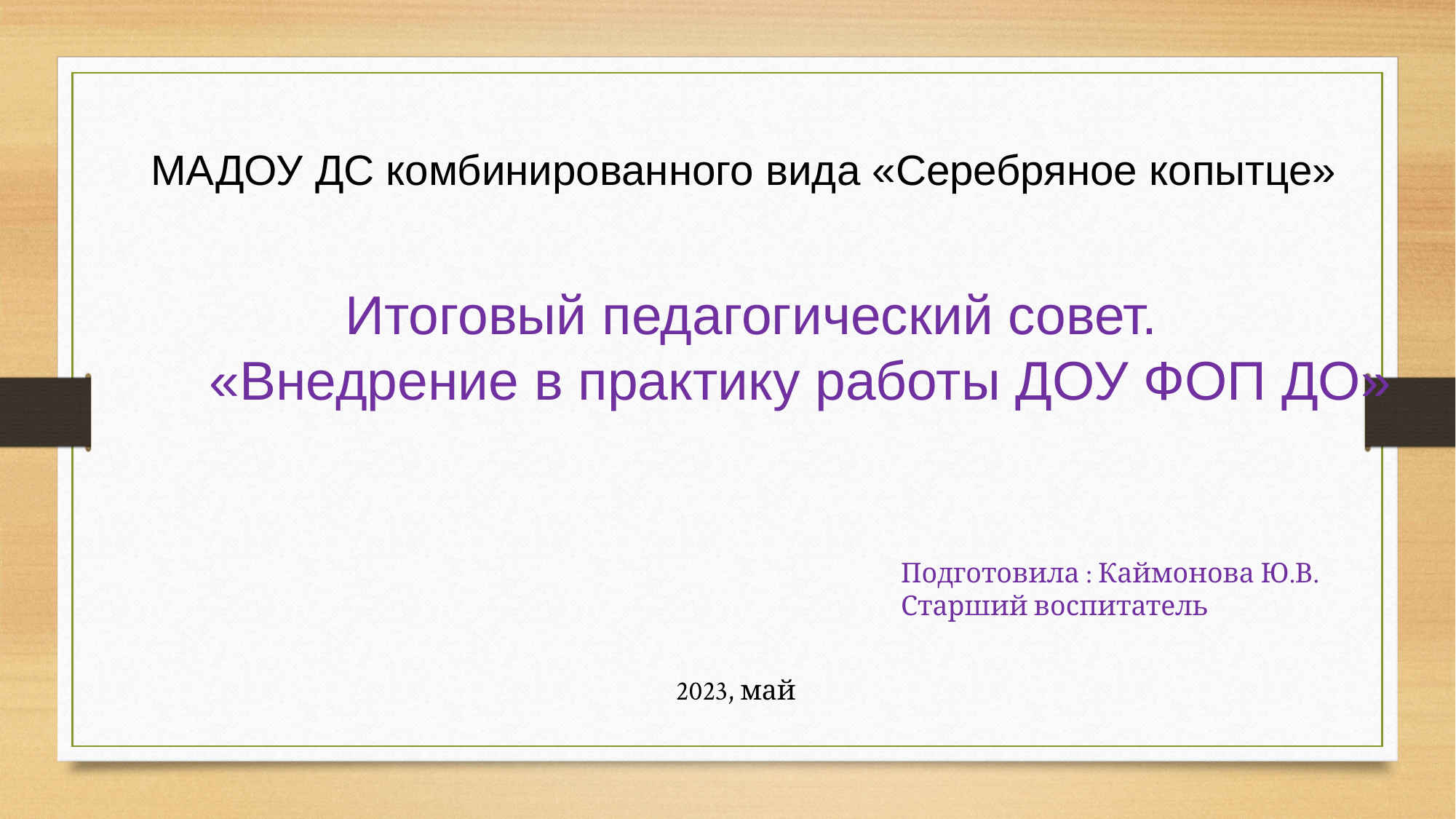

МАДОУ ДС комбинированного вида «Серебряное копытце»
         Итоговый педагогический совет.
«Внедрение в практику работы ДОУ ФОП ДО»
Подготовила : Каймонова Ю.В.
Старший воспитатель
2023, май